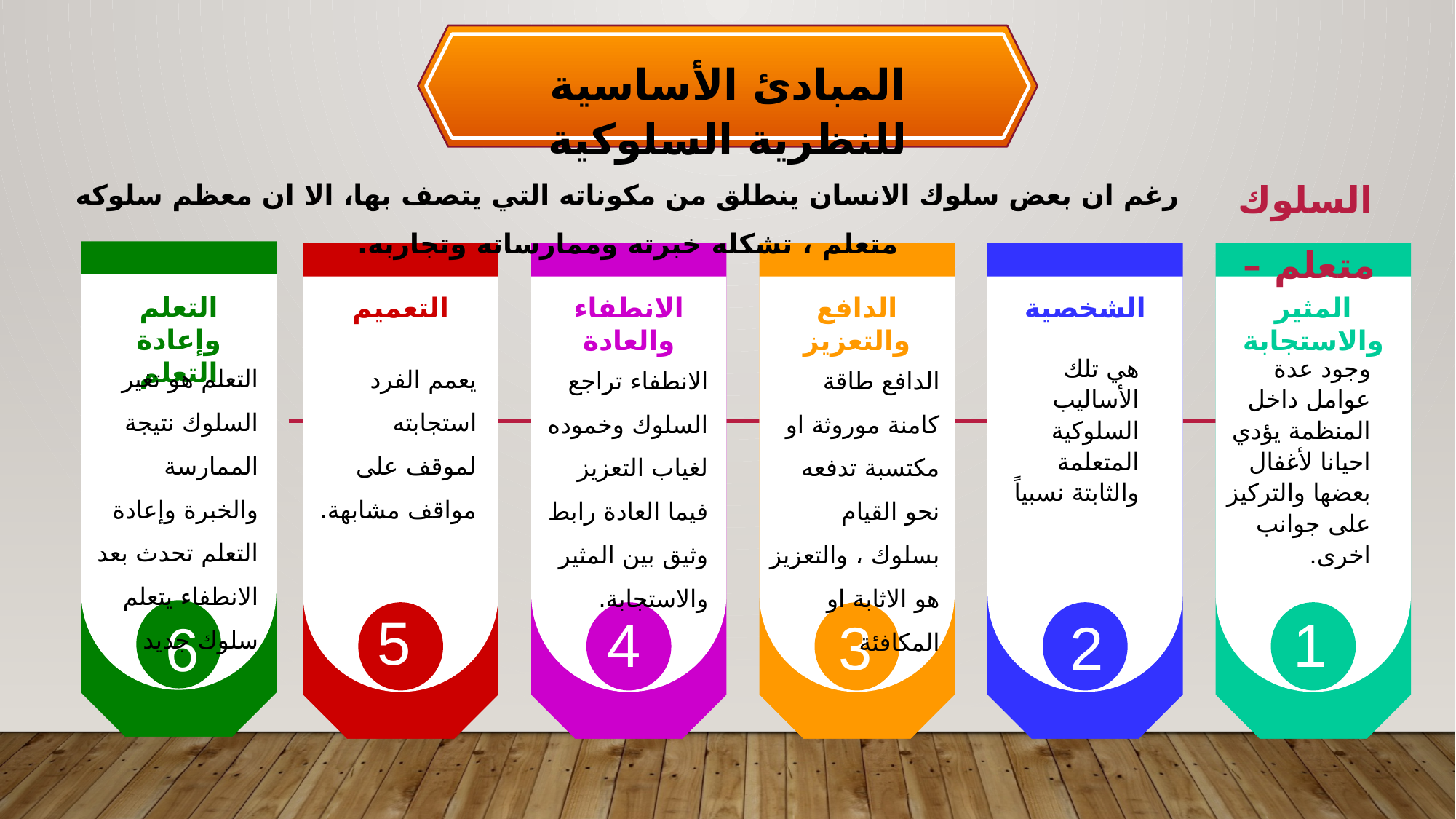

المبادئ الأساسية للنظرية السلوكية
السلوك متعلم –
رغم ان بعض سلوك الانسان ينطلق من مكوناته التي يتصف بها، الا ان معظم سلوكه متعلم ، تشكله خبرته وممارساته وتجاربه.

التعلم وإعادة التعلم

6

التعميم
5

الانطفاء والعادة
4

الدافع والتعزيز

3

الشخصية

2

المثير والاستجابة
1

التعلم هو تغير السلوك نتيجة الممارسة والخبرة وإعادة التعلم تحدث بعد الانطفاء يتعلم سلوك جديد
يعمم الفرد استجابته لموقف على مواقف مشابهة.
هي تلك الأساليب السلوكية المتعلمة والثابتة نسبياً
وجود عدة عوامل داخل المنظمة يؤدي احيانا لأغفال بعضها والتركيز على جوانب اخرى.
الانطفاء تراجع السلوك وخموده لغياب التعزيز فيما العادة رابط وثيق بين المثير والاستجابة.
الدافع طاقة كامنة موروثة او مكتسبة تدفعه نحو القيام بسلوك ، والتعزيز هو الاثابة او المكافئة